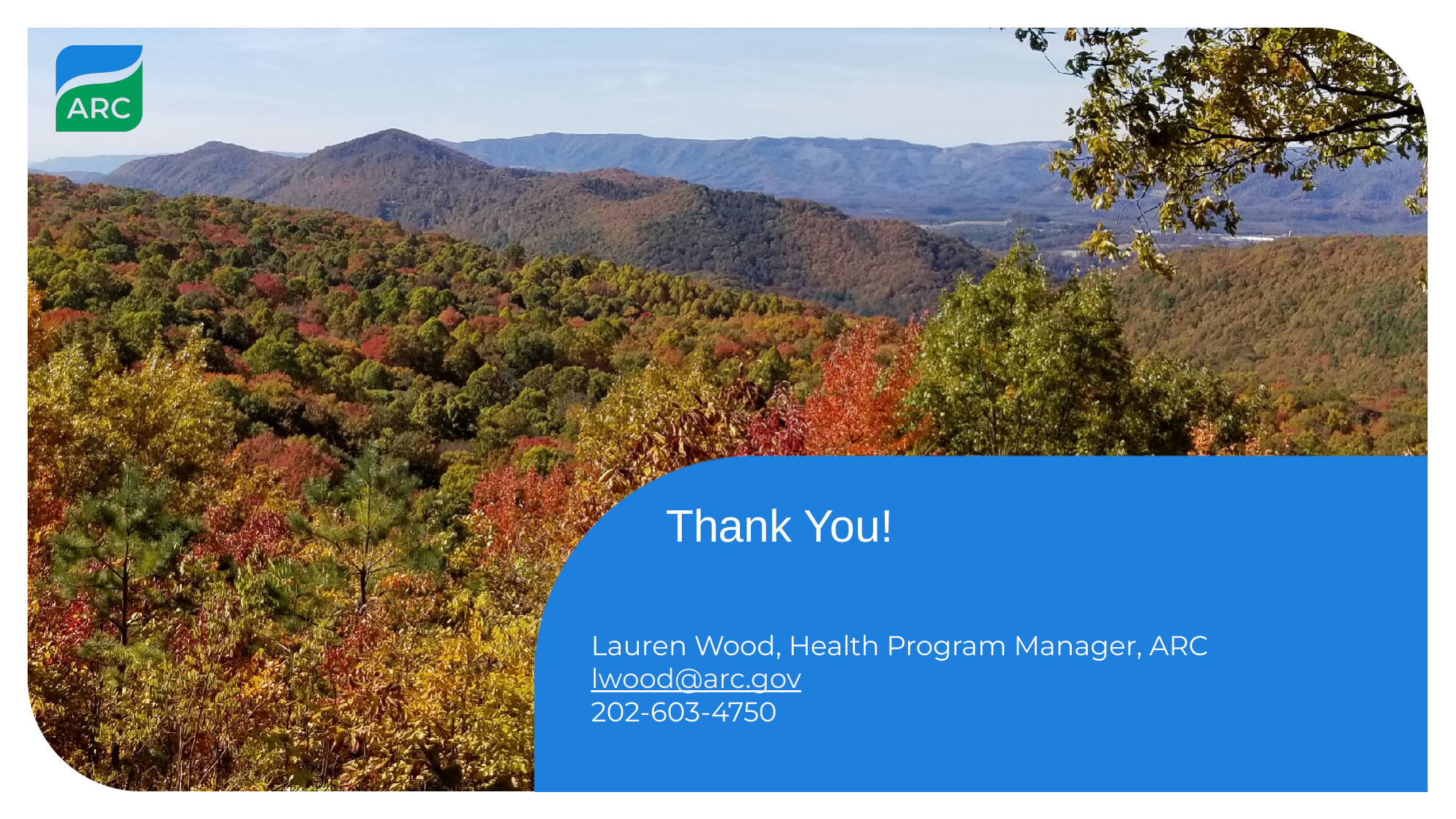

Thank You!
# Lauren Wood, Health Program Manager, ARC lwood@arc.gov 202-603-4750